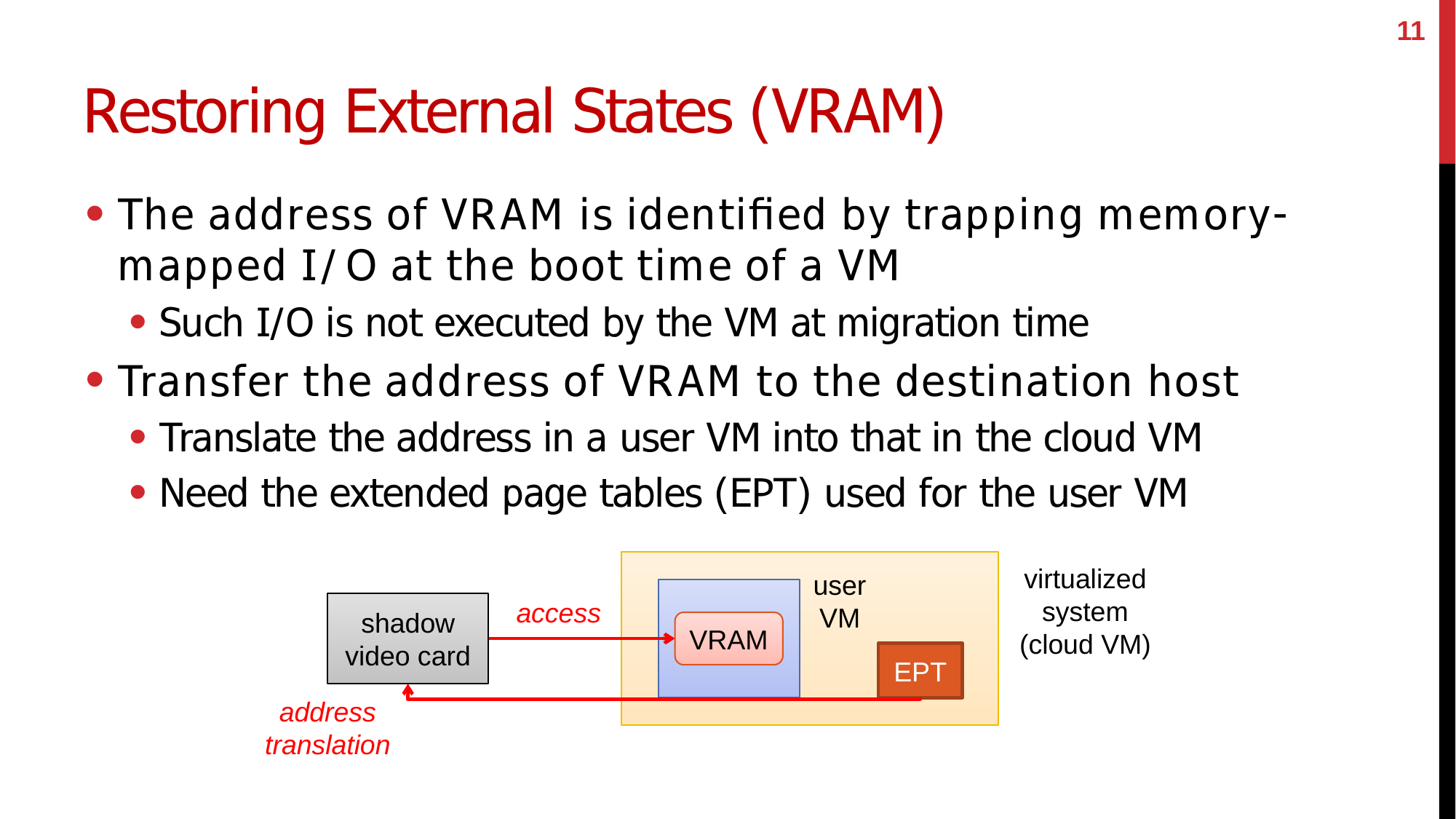

11
# Restoring External States (VRAM)
The address of VRAM is identified by trapping memory-mapped I/O at the boot time of a VM
Such I/O is not executed by the VM at migration time
Transfer the address of VRAM to the destination host
Translate the address in a user VM into that in the cloud VM
Need the extended page tables (EPT) used for the user VM

virtualized
system
(cloud VM)
user
VM

access
shadow
video card
VRAM
EPT
address
translation